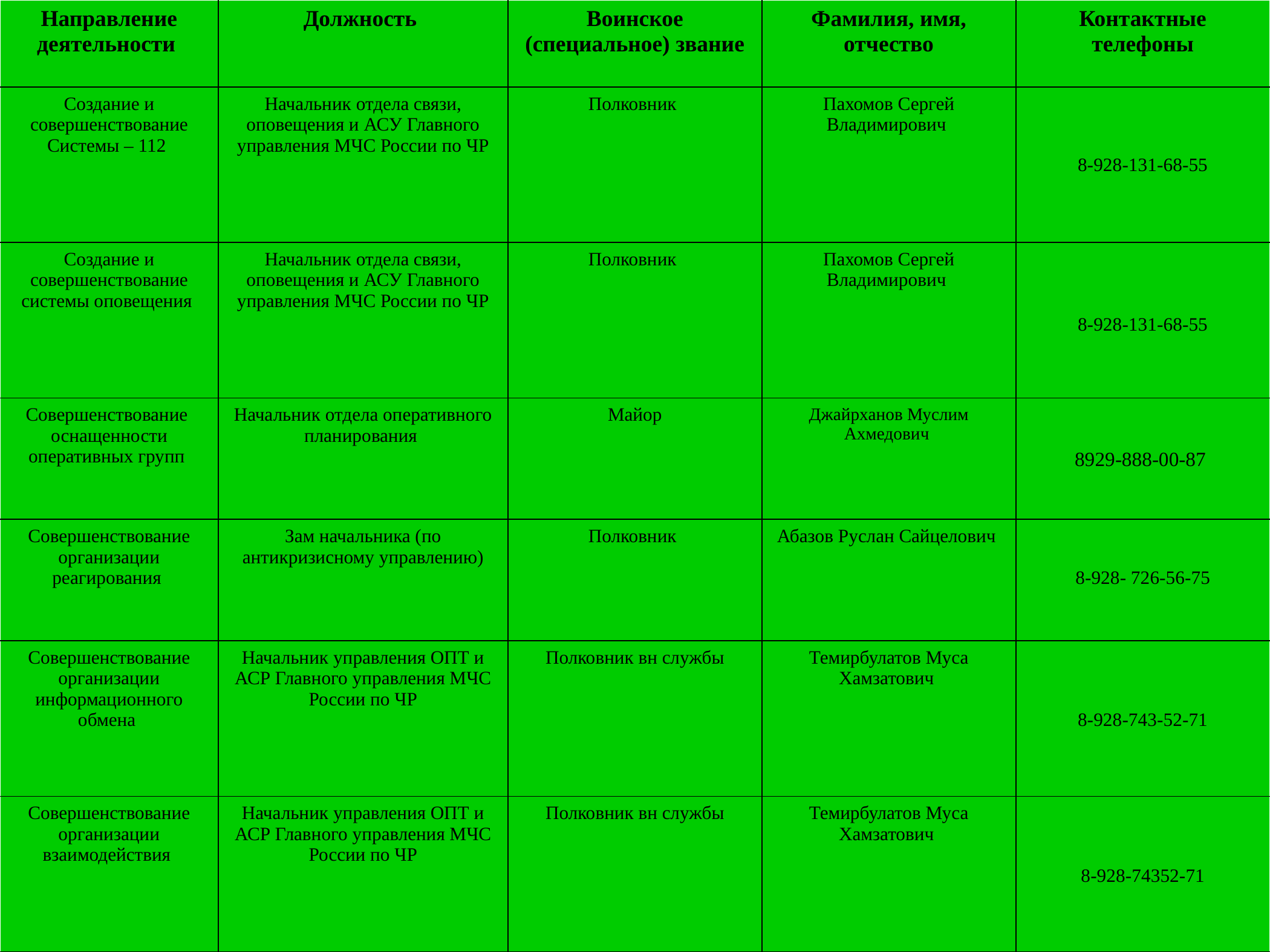

| Направление деятельности | Должность | Воинское (специальное) звание | Фамилия, имя, отчество | Контактные телефоны |
| --- | --- | --- | --- | --- |
| Создание и совершенствование Системы – 112 | Начальник отдела связи, оповещения и АСУ Главного управления МЧС России по ЧР | Полковник | Пахомов Сергей Владимирович | 8-928-131-68-55 |
| Создание и совершенствование системы оповещения | Начальник отдела связи, оповещения и АСУ Главного управления МЧС России по ЧР | Полковник | Пахомов Сергей Владимирович | 8-928-131-68-55 |
| Совершенствование оснащенности оперативных групп | Начальник отдела оперативного планирования | Майор | Джайрханов Муслим Ахмедович | 8929-888-00-87 |
| Совершенствование организации реагирования | Зам начальника (по антикризисному управлению) | Полковник | Абазов Руслан Сайцелович | 8-928- 726-56-75 |
| Совершенствование организации информационного обмена | Начальник управления ОПТ и АСР Главного управления МЧС России по ЧР | Полковник вн службы | Темирбулатов Муса Хамзатович | 8-928-743-52-71 |
| Совершенствование организации взаимодействия | Начальник управления ОПТ и АСР Главного управления МЧС России по ЧР | Полковник вн службы | Темирбулатов Муса Хамзатович | 8-928-74352-71 |